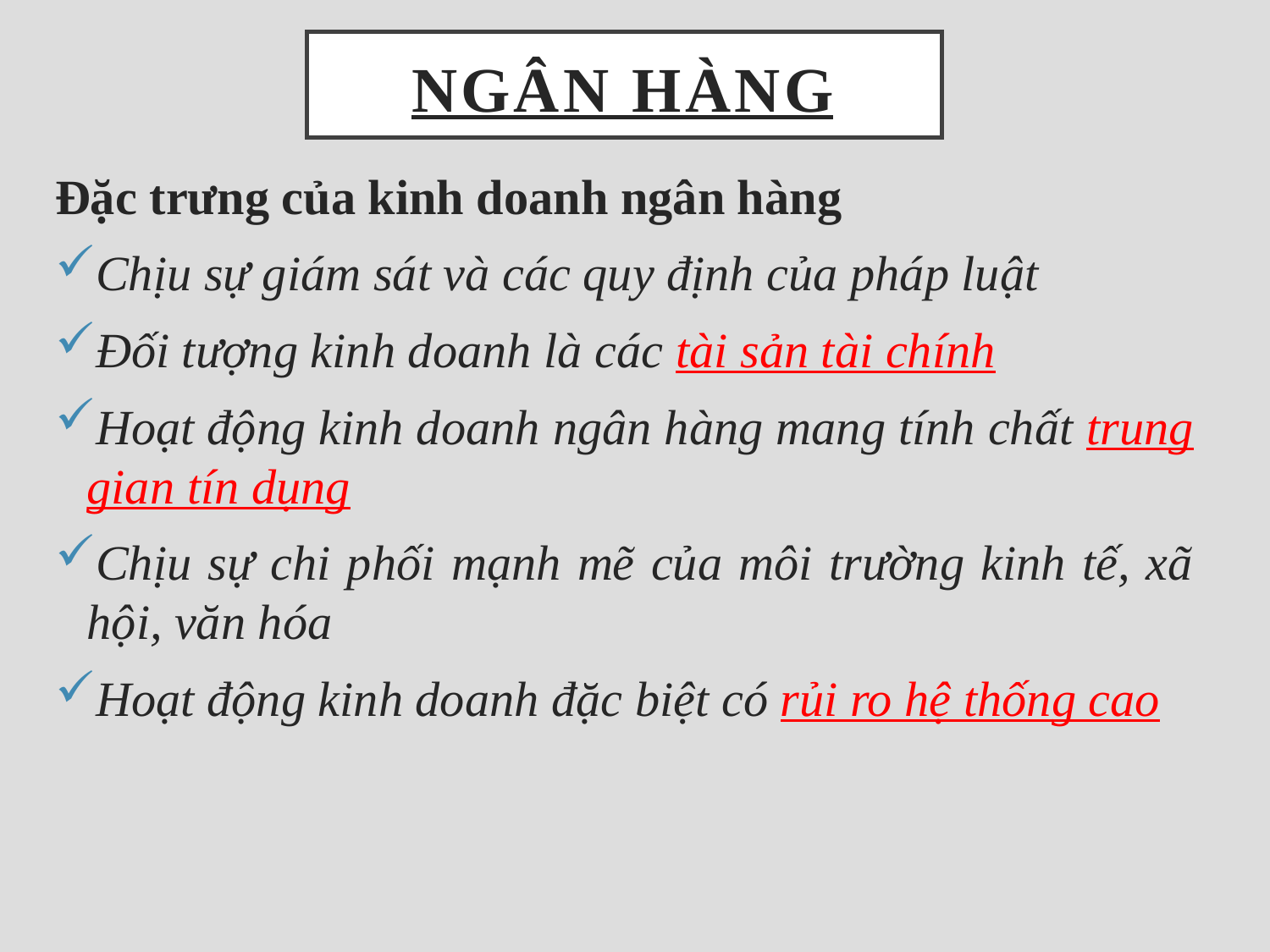

# NGÂN HÀNG
Đặc trưng của kinh doanh ngân hàng
Chịu sự giám sát và các quy định của pháp luật
Đối tượng kinh doanh là các tài sản tài chính
Hoạt động kinh doanh ngân hàng mang tính chất trung gian tín dụng
Chịu sự chi phối mạnh mẽ của môi trường kinh tế, xã hội, văn hóa
Hoạt động kinh doanh đặc biệt có rủi ro hệ thống cao